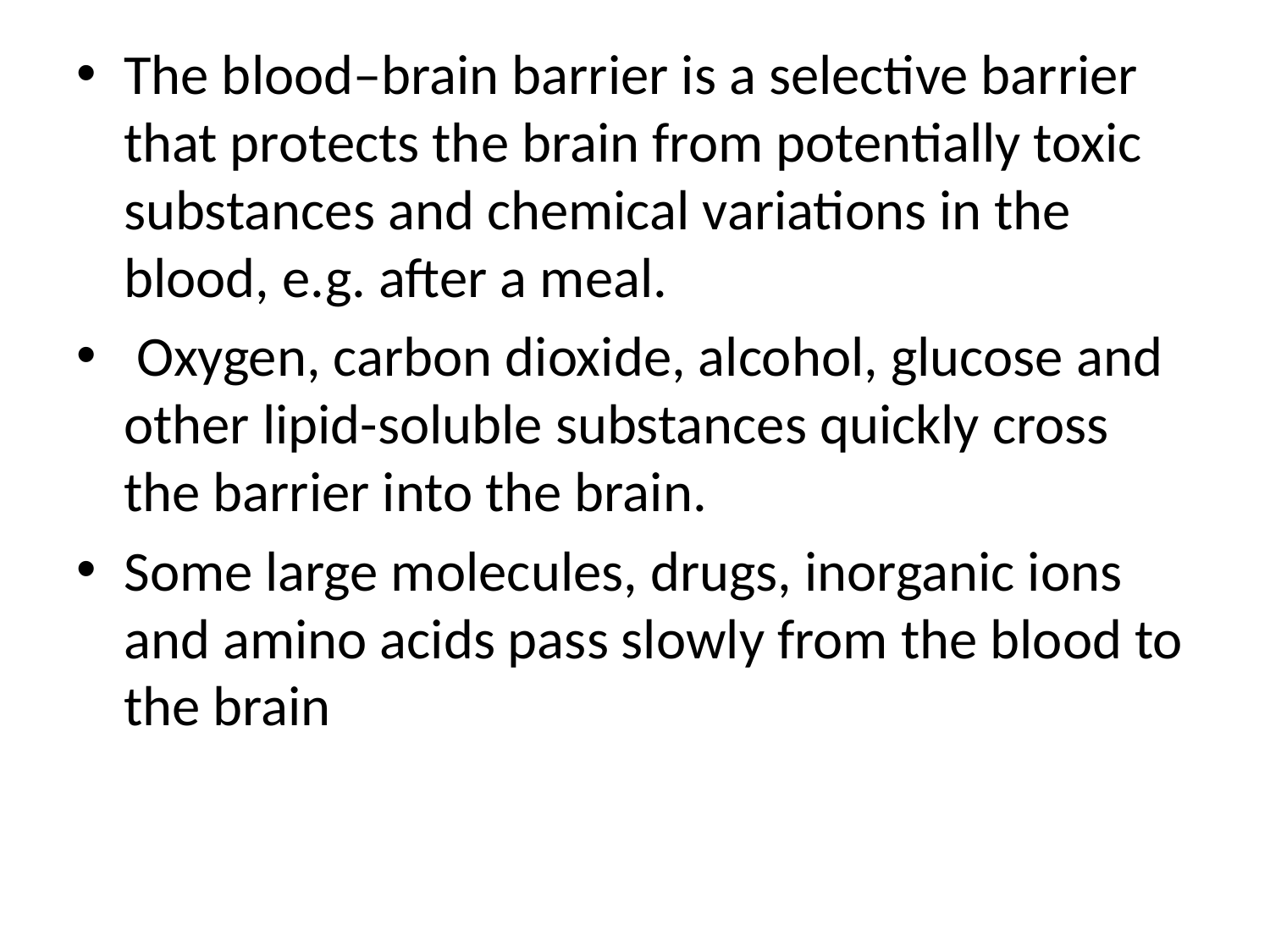

The blood–brain barrier is a selective barrier that protects the brain from potentially toxic substances and chemical variations in the blood, e.g. after a meal.
 Oxygen, carbon dioxide, alcohol, glucose and other lipid-soluble substances quickly cross the barrier into the brain.
Some large molecules, drugs, inorganic ions and amino acids pass slowly from the blood to the brain